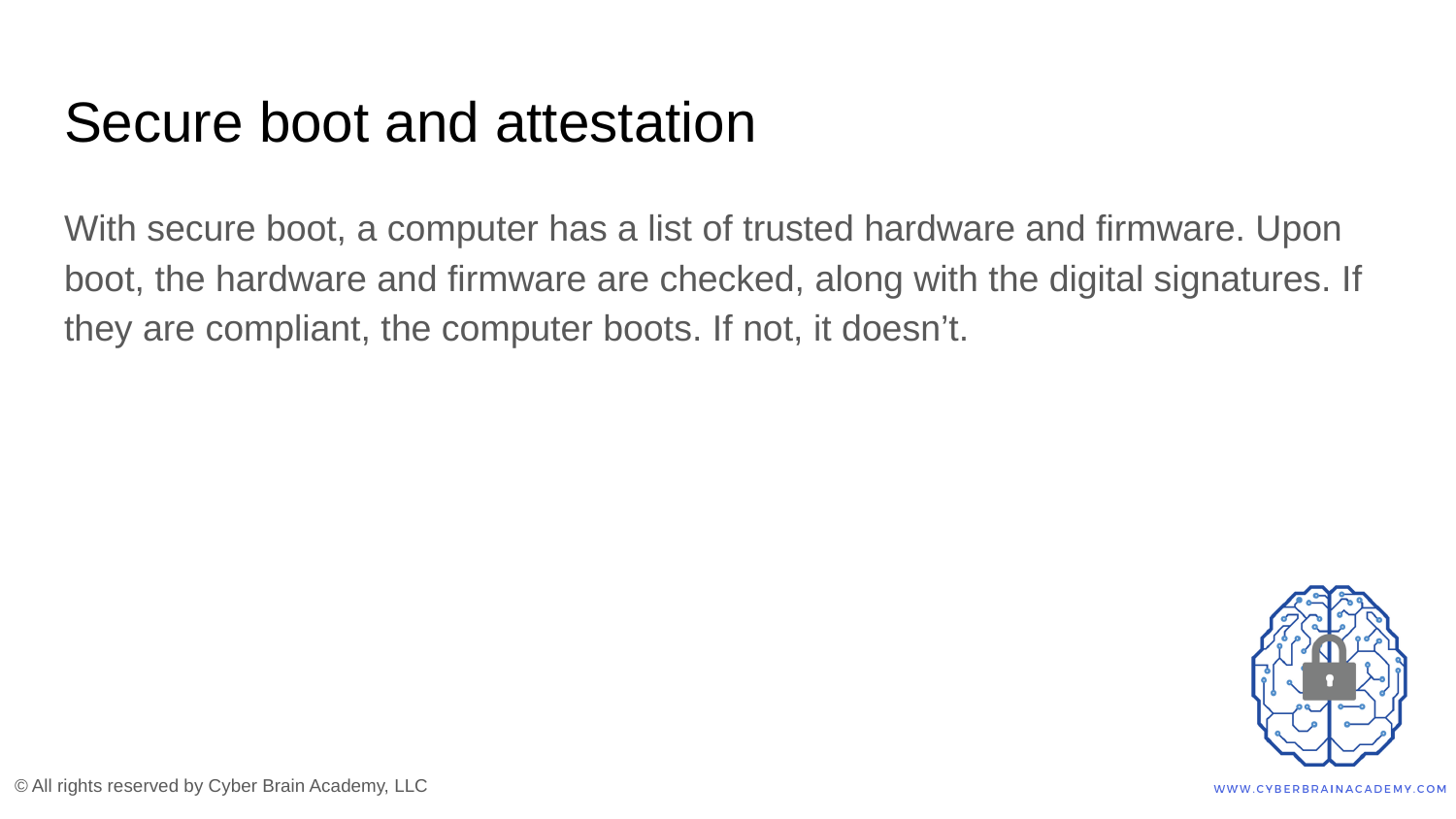

# Secure boot and attestation

With secure boot, a computer has a list of trusted hardware and firmware. Upon boot, the hardware and firmware are checked, along with the digital signatures. If they are compliant, the computer boots. If not, it doesn’t.